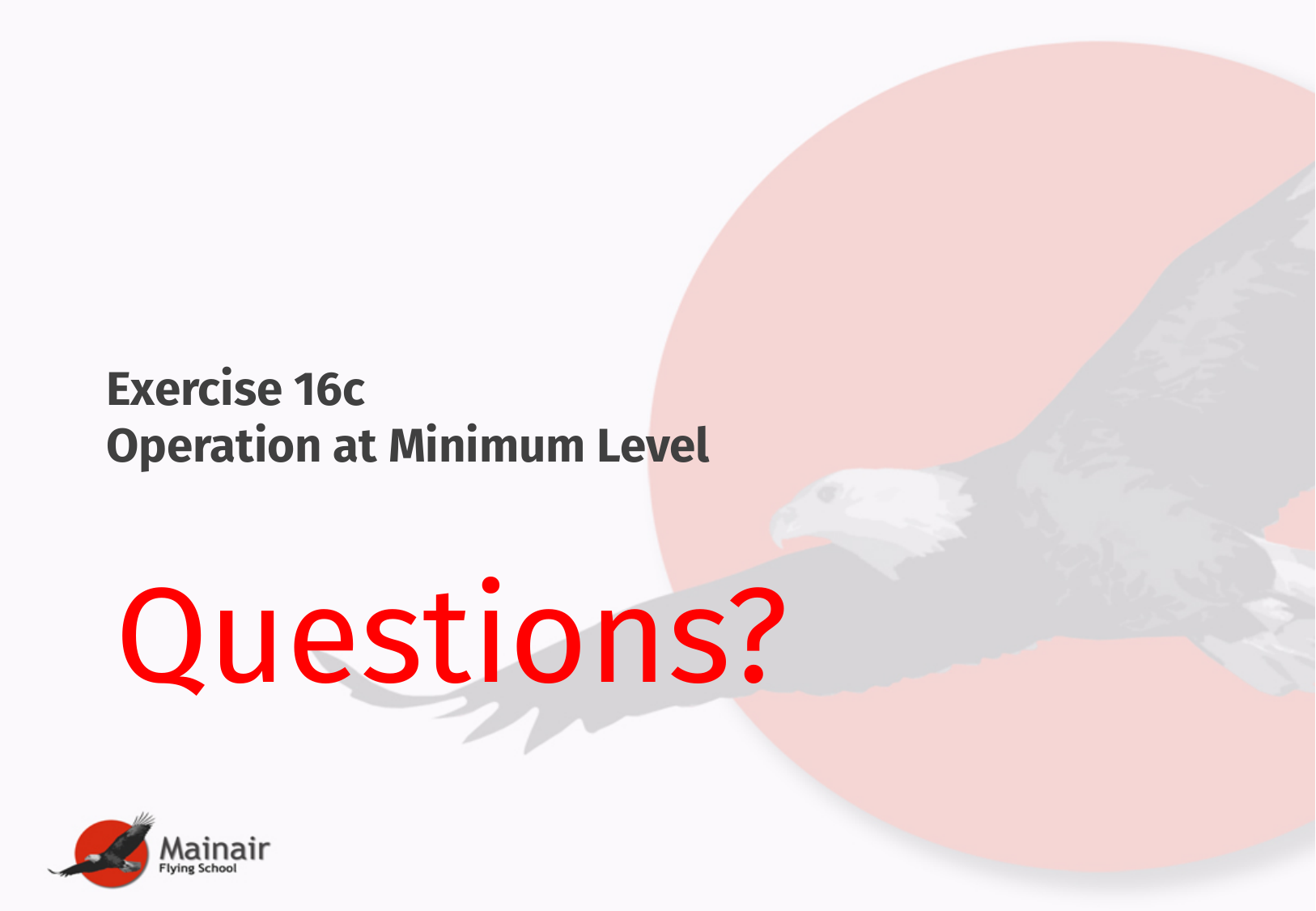

# Exercise 16c Operation at Minimum Level

Questions?